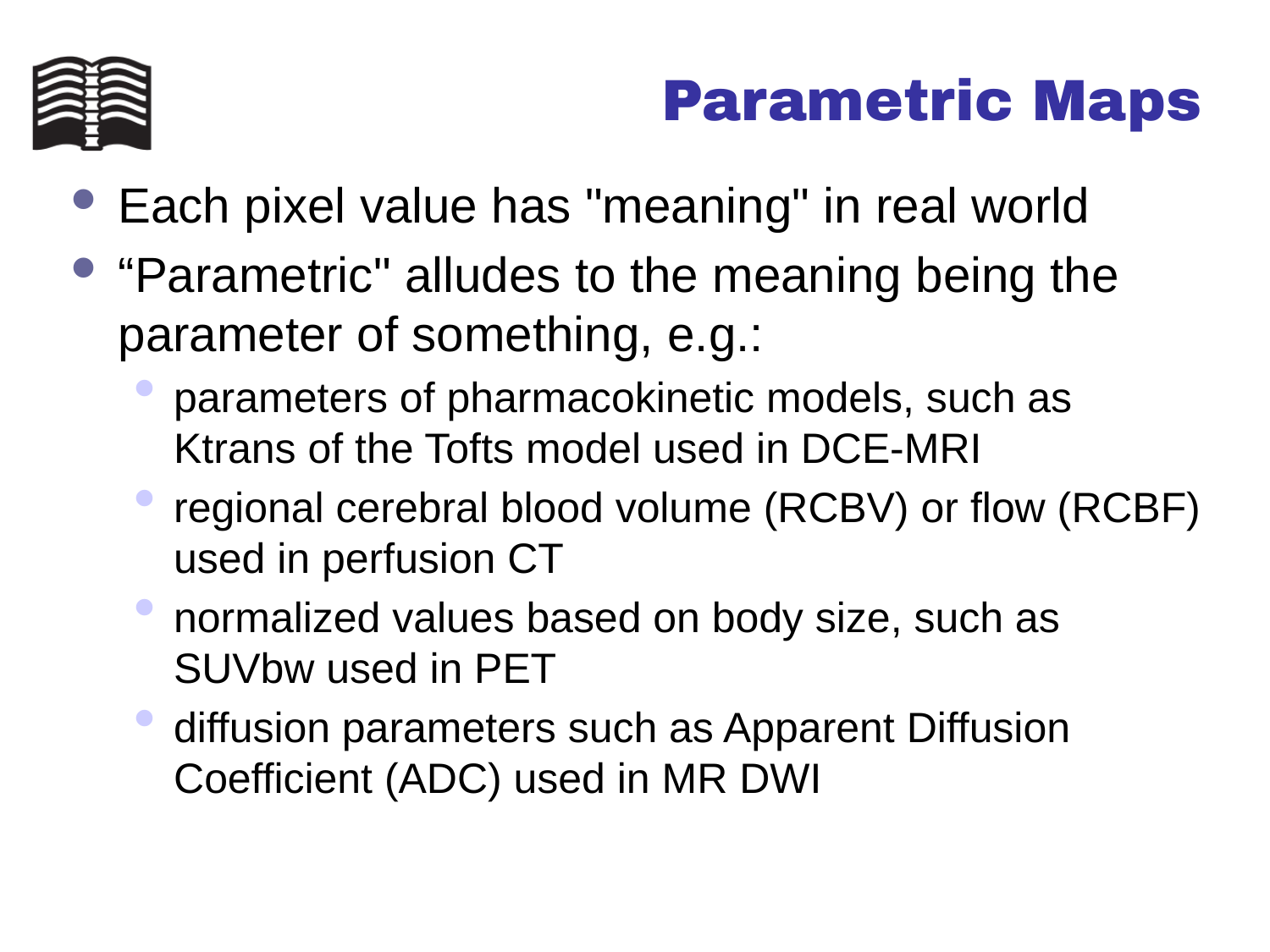

# Parametric Maps
Each pixel value has "meaning" in real world
“Parametric" alludes to the meaning being the parameter of something, e.g.:
parameters of pharmacokinetic models, such as Ktrans of the Tofts model used in DCE-MRI
regional cerebral blood volume (RCBV) or flow (RCBF) used in perfusion CT
normalized values based on body size, such as SUVbw used in PET
diffusion parameters such as Apparent Diffusion Coefficient (ADC) used in MR DWI